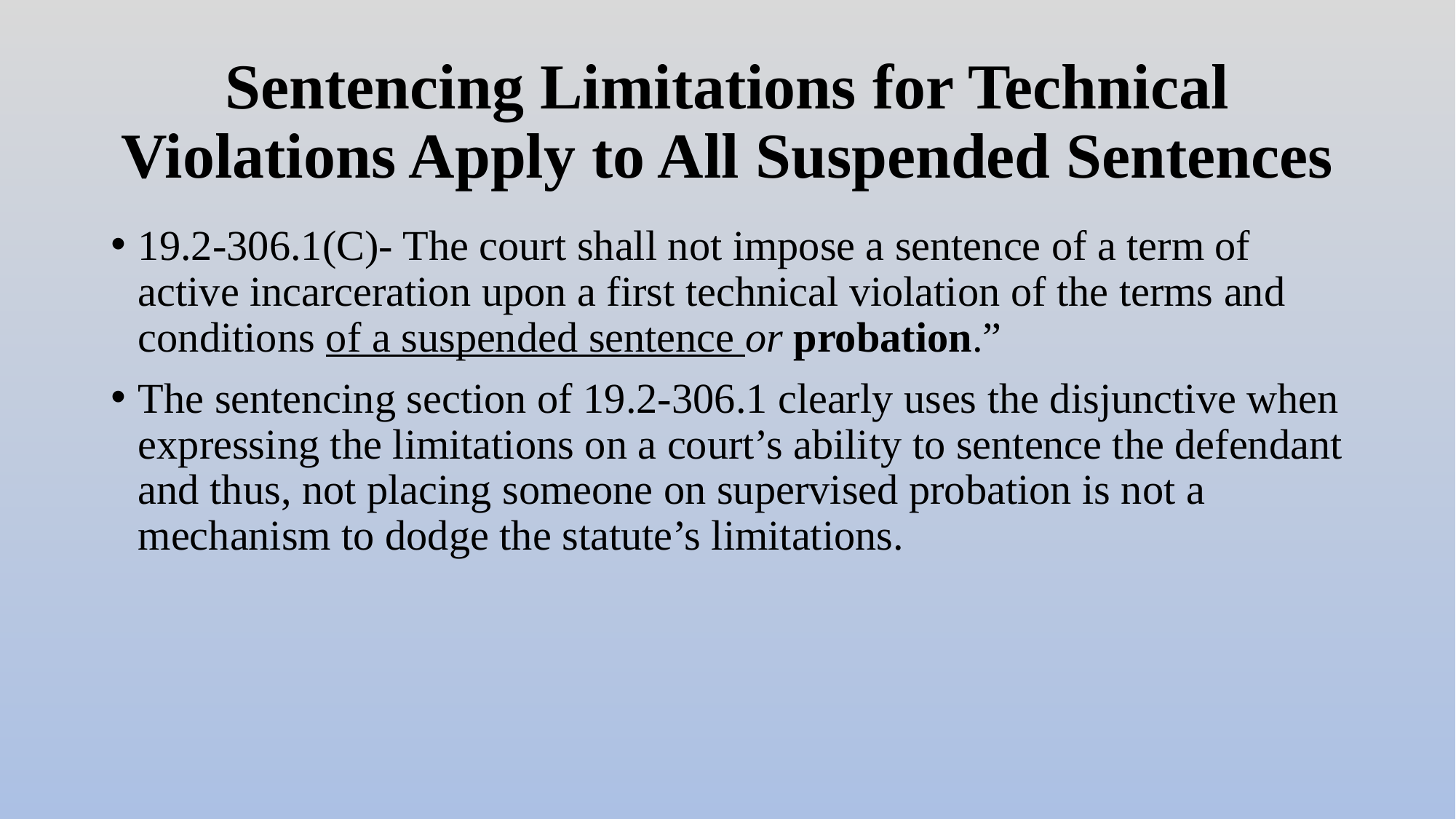

# Sentencing Limitations for Technical Violations Apply to All Suspended Sentences
19.2-306.1(C)- The court shall not impose a sentence of a term of active incarceration upon a first technical violation of the terms and conditions of a suspended sentence or probation.”
The sentencing section of 19.2-306.1 clearly uses the disjunctive when expressing the limitations on a court’s ability to sentence the defendant and thus, not placing someone on supervised probation is not a mechanism to dodge the statute’s limitations.